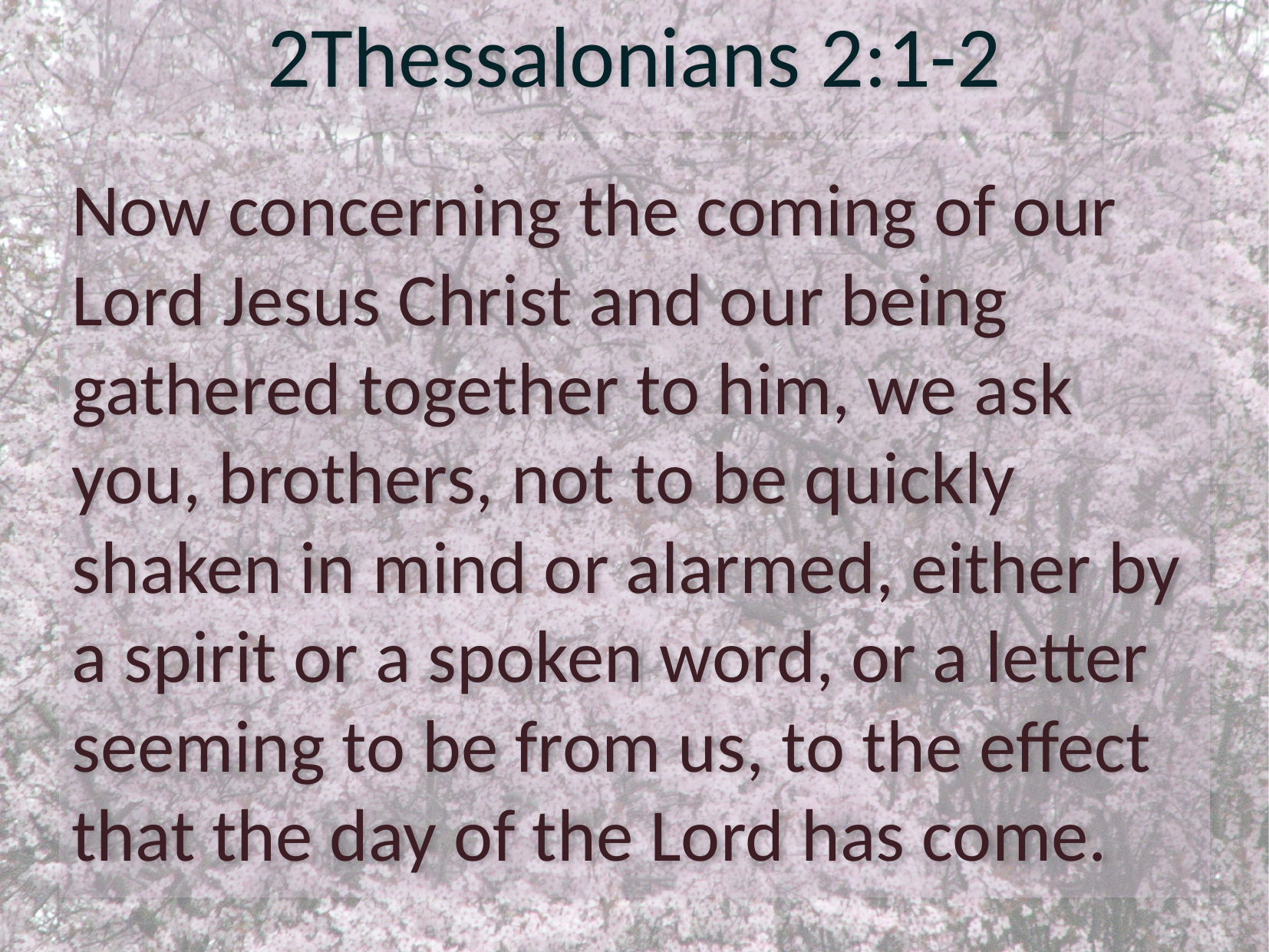

# 2Thessalonians 2:1-2
Now concerning the coming of our Lord Jesus Christ and our being gathered together to him, we ask you, brothers, not to be quickly shaken in mind or alarmed, either by a spirit or a spoken word, or a letter seeming to be from us, to the effect that the day of the Lord has come.